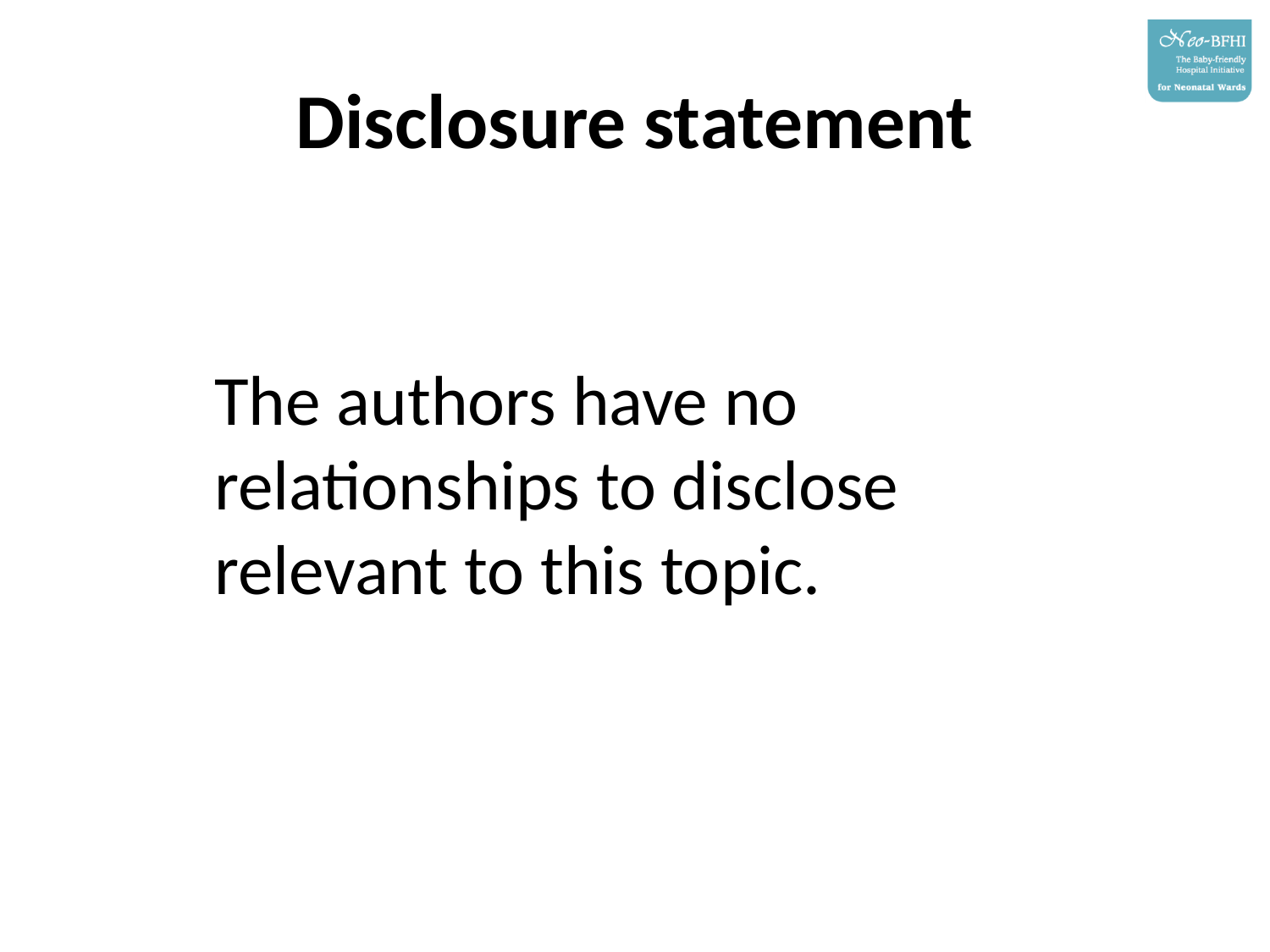

# Disclosure statement
The authors have no relationships to disclose relevant to this topic.